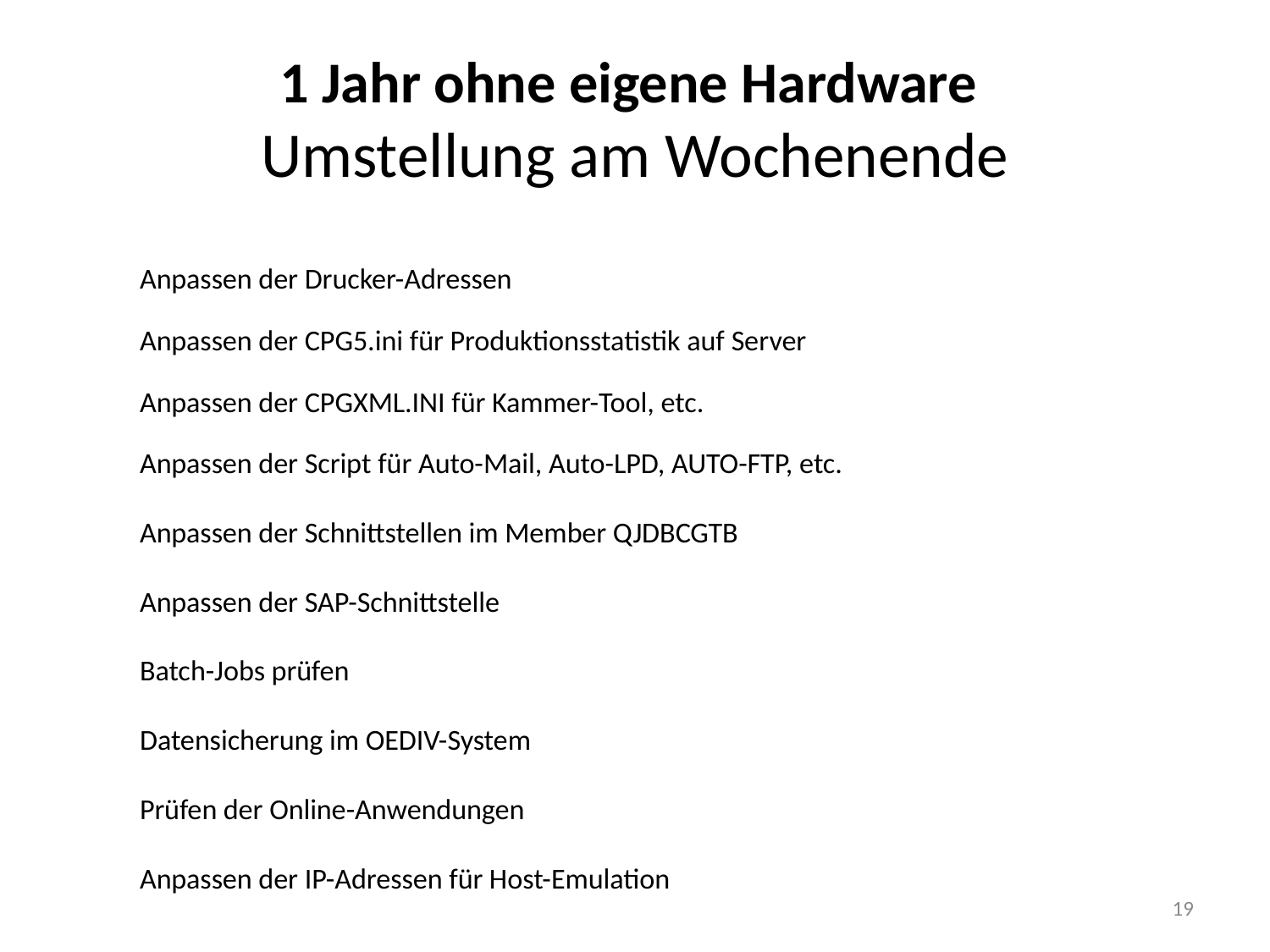

1 Jahr ohne eigene Hardware
Umstellung am Wochenende

Anpassen der Drucker-Adressen

Anpassen der CPG5.ini für Produktionsstatistik auf Server

Anpassen der CPGXML.INI für Kammer-Tool, etc.

Anpassen der Script für Auto-Mail, Auto-LPD, AUTO-FTP, etc.

Anpassen der Schnittstellen im Member QJDBCGTB

Anpassen der SAP-Schnittstelle

Batch-Jobs prüfen

Datensicherung im OEDIV-System

Prüfen der Online-Anwendungen

Anpassen der IP-Adressen für Host-Emulation

19